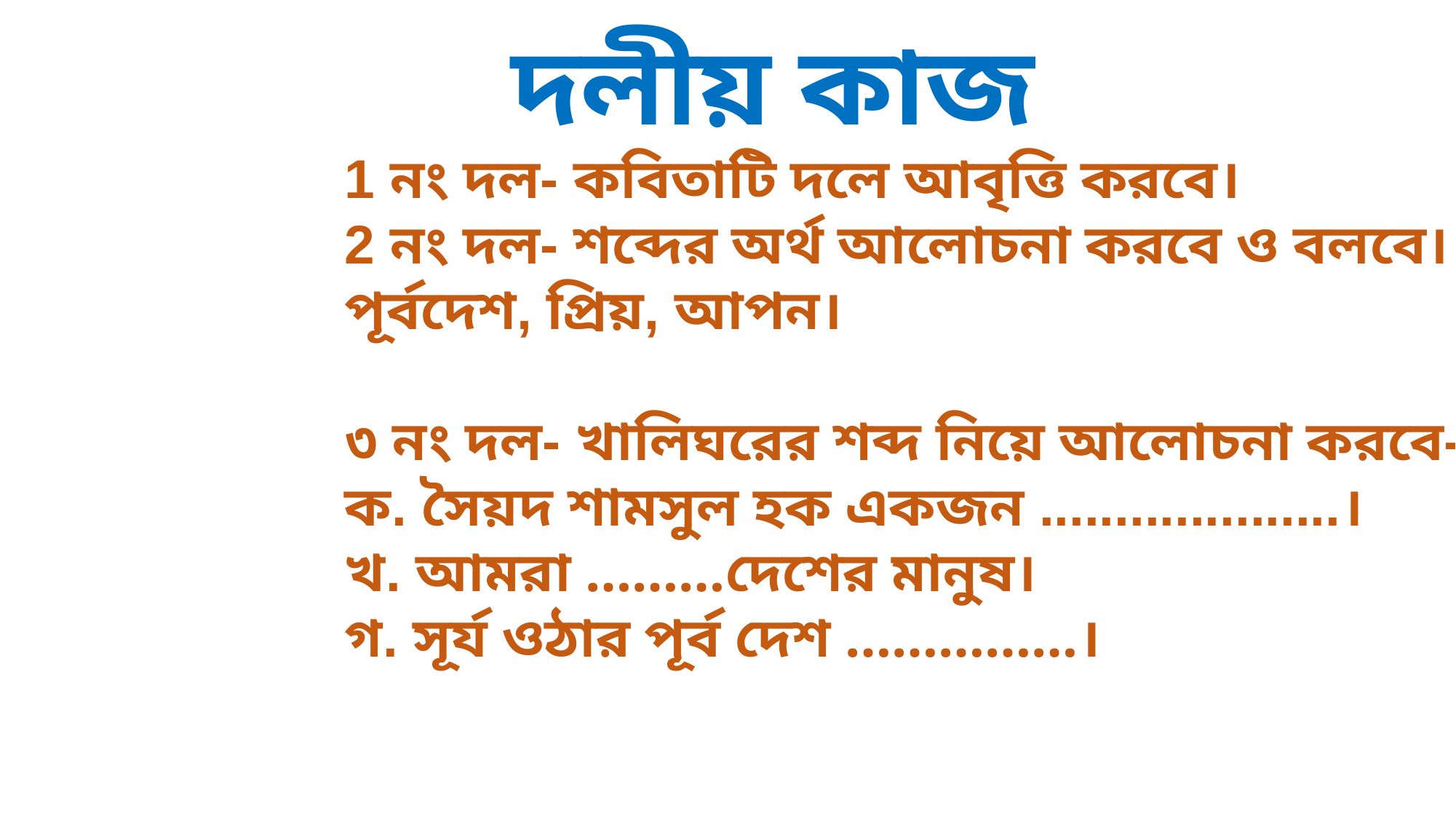

দলীয় কাজ
1 নং দল- কবিতাটি দলে আবৃত্তি করবে।
2 নং দল- শব্দের অর্থ আলোচনা করবে ও বলবে।
পূর্বদেশ, প্রিয়, আপন।

৩ নং দল- খালিঘরের শব্দ নিয়ে আলোচনা করবে-
ক. সৈয়দ শামসুল হক একজন ....................।
খ. আমরা ………দেশের মানুষ।
গ. সূর্য ওঠার পূর্ব দেশ ……………।